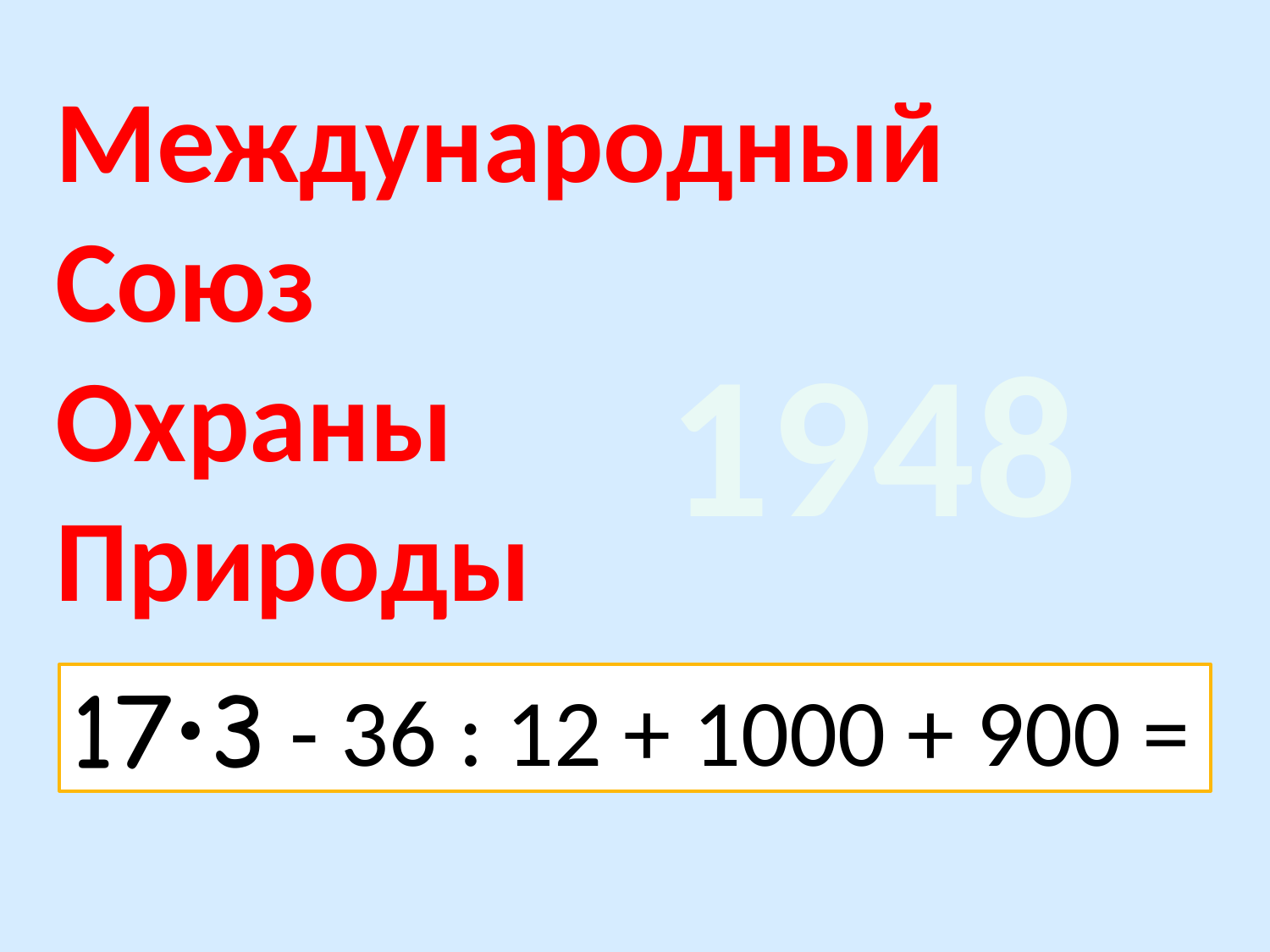

Международный
Союз
Охраны
Природы
1948
17•3 - 36 : 12 + 1000 + 900 =